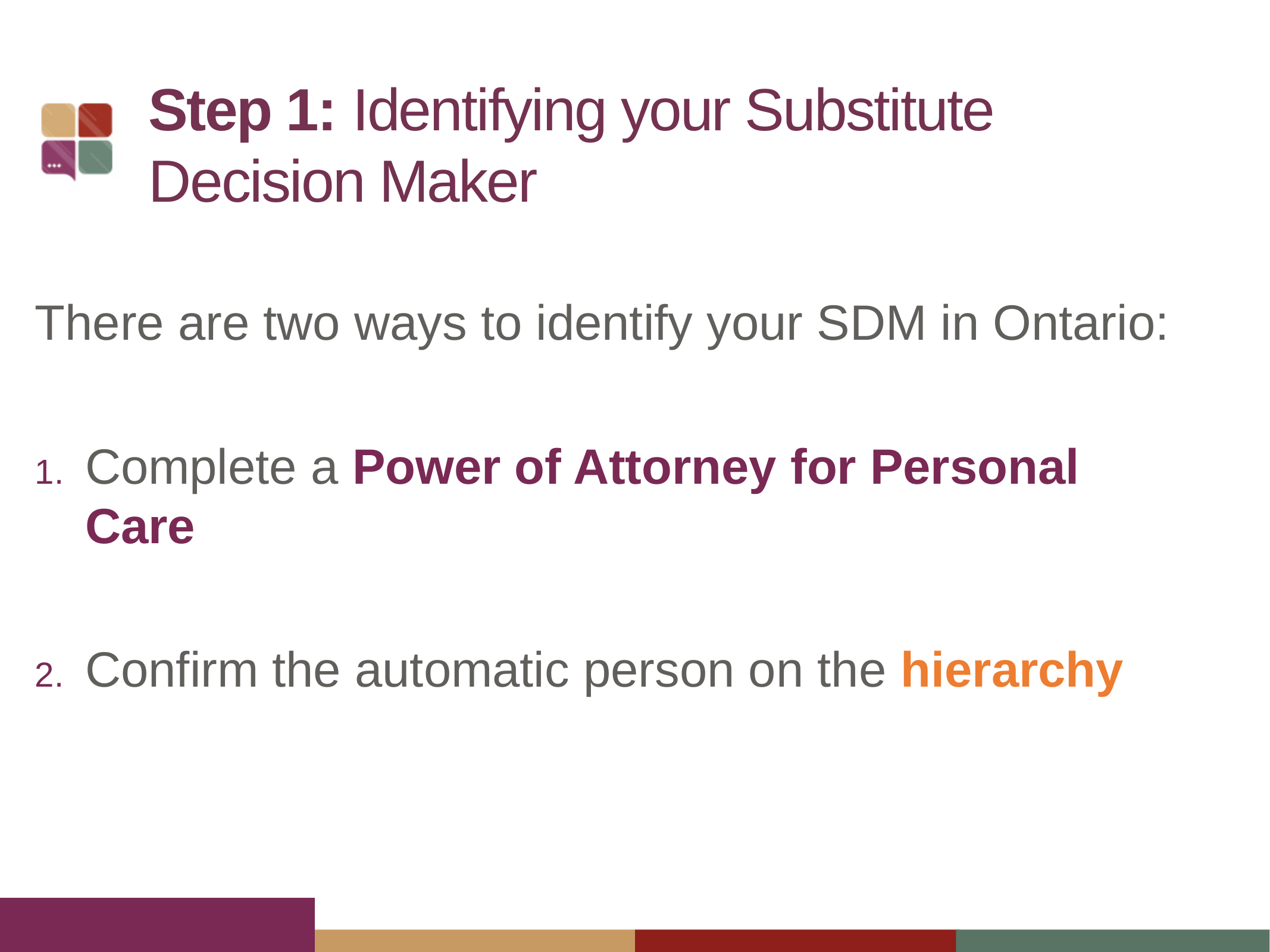

# Step 1: Identifying your Substitute Decision Maker
There are two ways to identify your SDM in Ontario:

Complete a Power of Attorney for Personal Care

Confirm the automatic person on the hierarchy